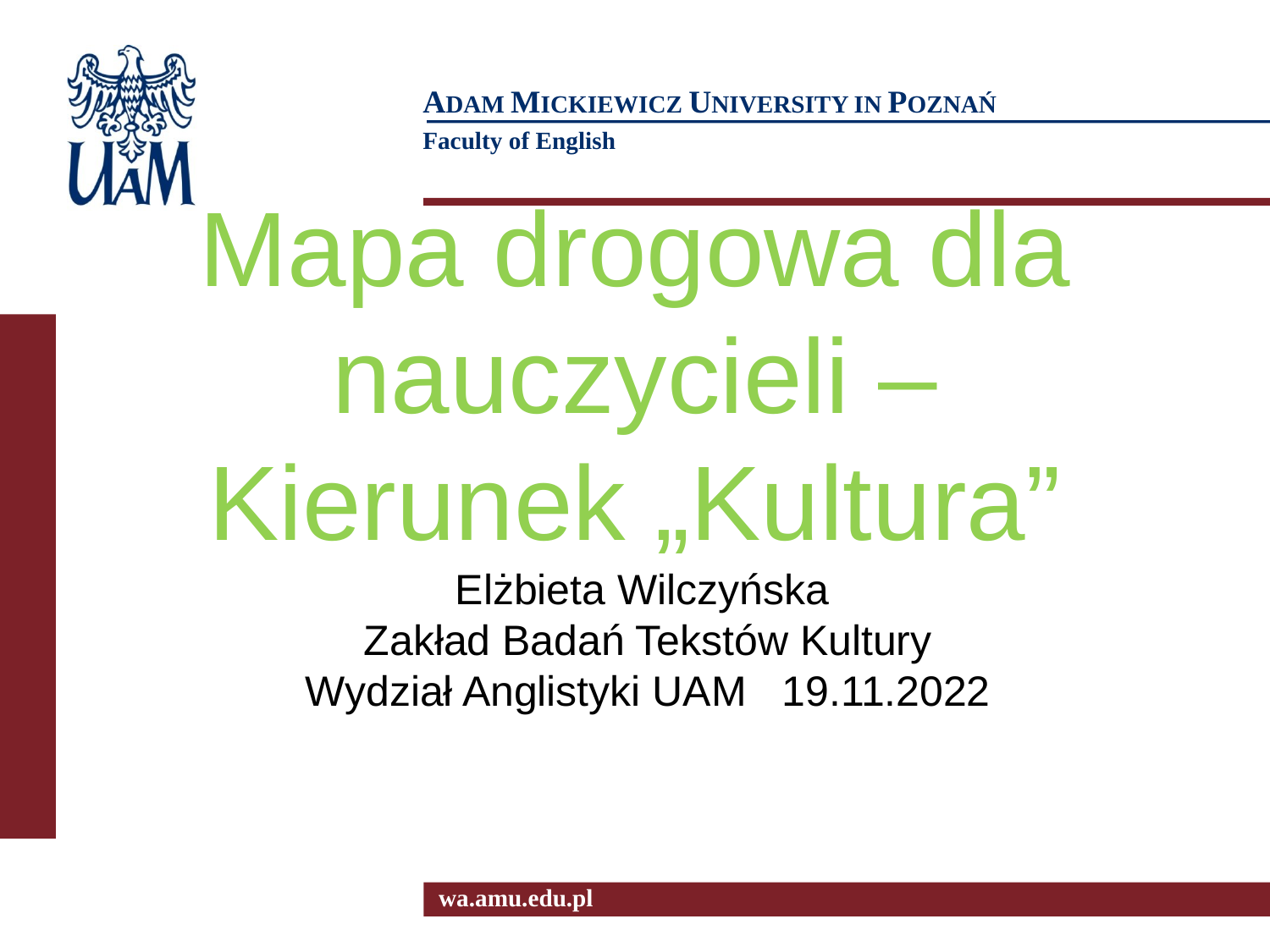

# Mapa drogowa dla nauczycieli – Kierunek „Kultura”
Elżbieta Wilczyńska
Zakład Badań Tekstów Kultury
Wydział Anglistyki UAM   19.11.2022